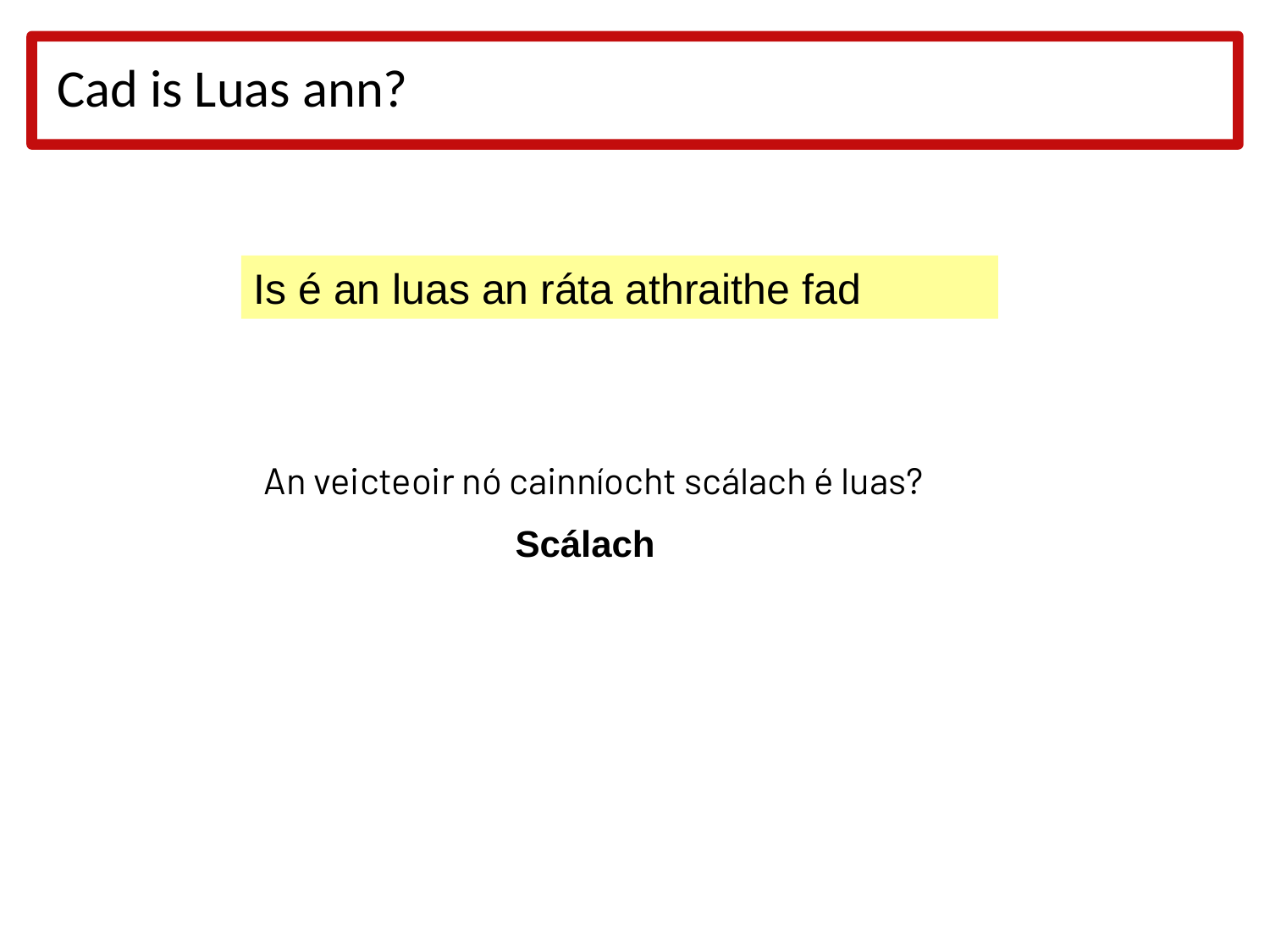

# Cad is Luas ann?

Is é an luas an ráta athraithe fad
An veicteoir nó cainníocht scálach é luas?
Scálach